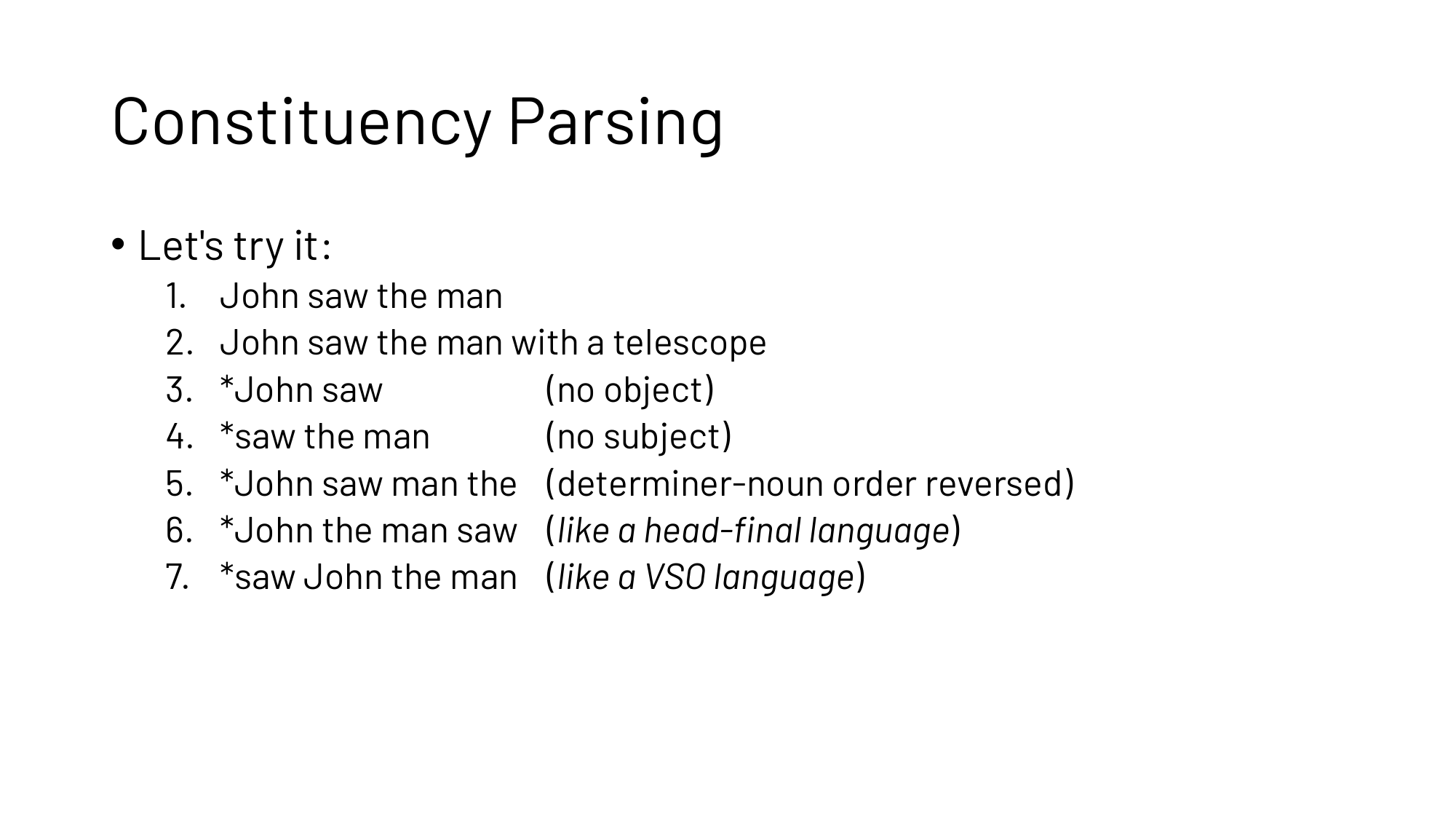

# Constituency Parsing
Let's try it:
John saw the man
John saw the man with a telescope
*John saw		(no object)
*saw the man		(no subject)
*John saw man the	(determiner-noun order reversed)
*John the man saw	(like a head-final language)
*saw John the man	(like a VSO language)